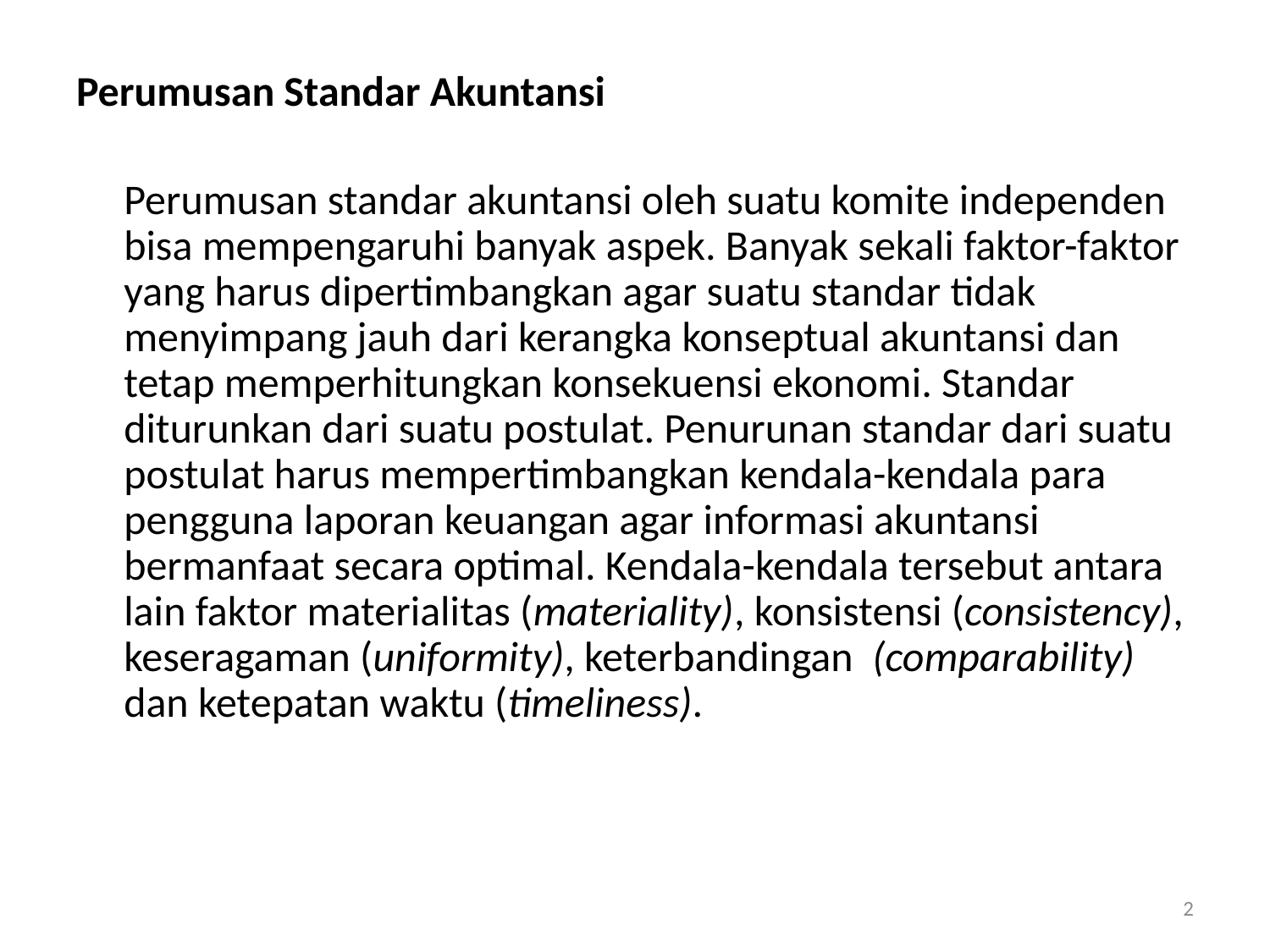

Perumusan Standar Akuntansi

	Perumusan standar akuntansi oleh suatu komite independen bisa mempengaruhi banyak aspek. Banyak sekali faktor-faktor yang harus dipertimbangkan agar suatu standar tidak menyimpang jauh dari kerangka konseptual akuntansi dan tetap memperhitungkan konsekuensi ekonomi. Standar diturunkan dari suatu postulat. Penurunan standar dari suatu postulat harus mempertimbangkan kendala-kendala para pengguna laporan keuangan agar informasi akuntansi bermanfaat secara optimal. Kendala-kendala tersebut antara lain faktor materialitas (materiality), konsistensi (consistency), keseragaman (uniformity), keterbandingan  (comparability) dan ketepatan waktu (timeliness).
2